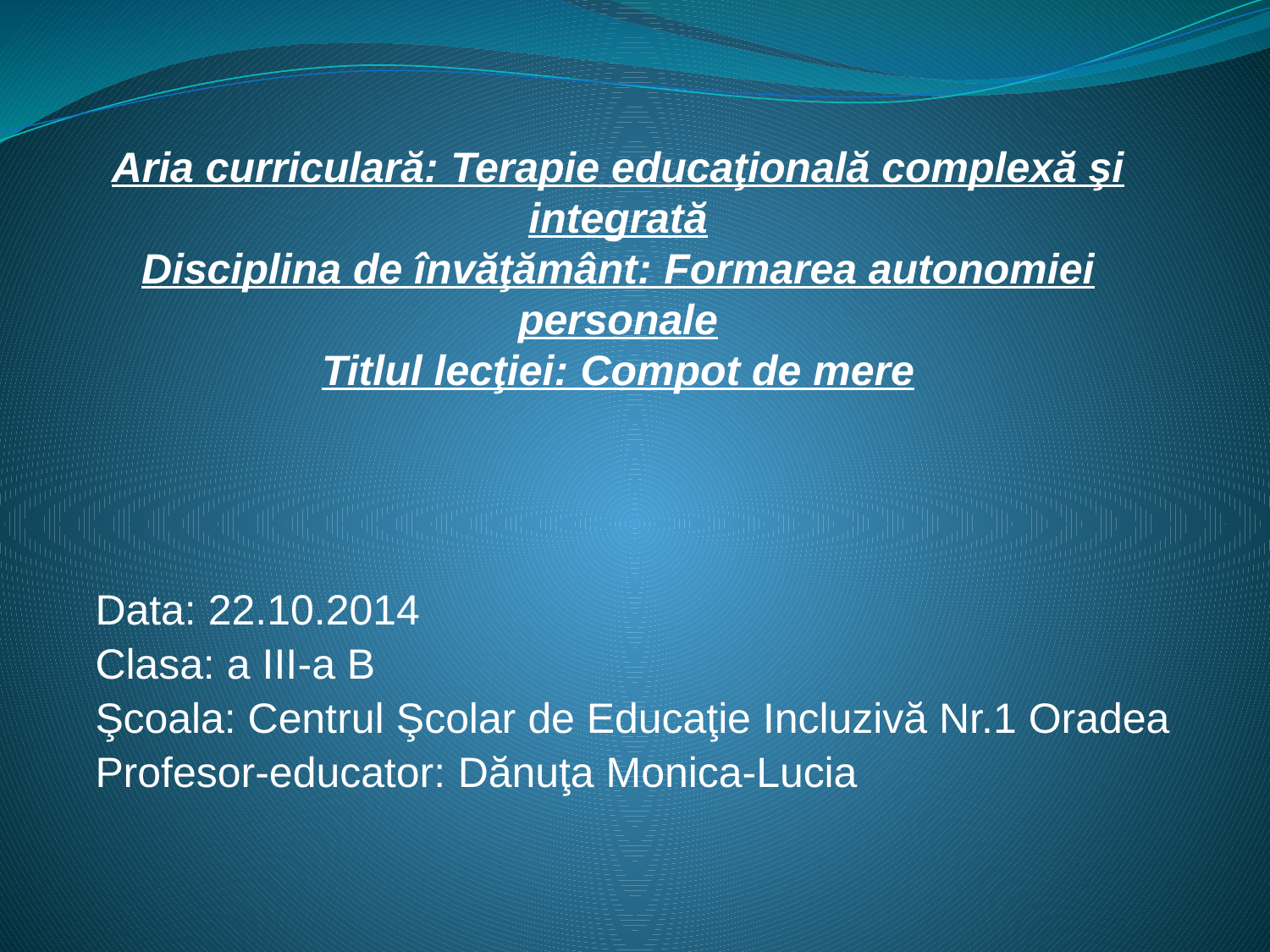

# Aria curriculară: Terapie educaţională complexă şi integrată Disciplina de învăţământ: Formarea autonomiei personale Titlul lecţiei: Compot de mere
Data: 22.10.2014
Clasa: a III-a B
Şcoala: Centrul Şcolar de Educaţie Incluzivă Nr.1 Oradea
Profesor-educator: Dănuţa Monica-Lucia